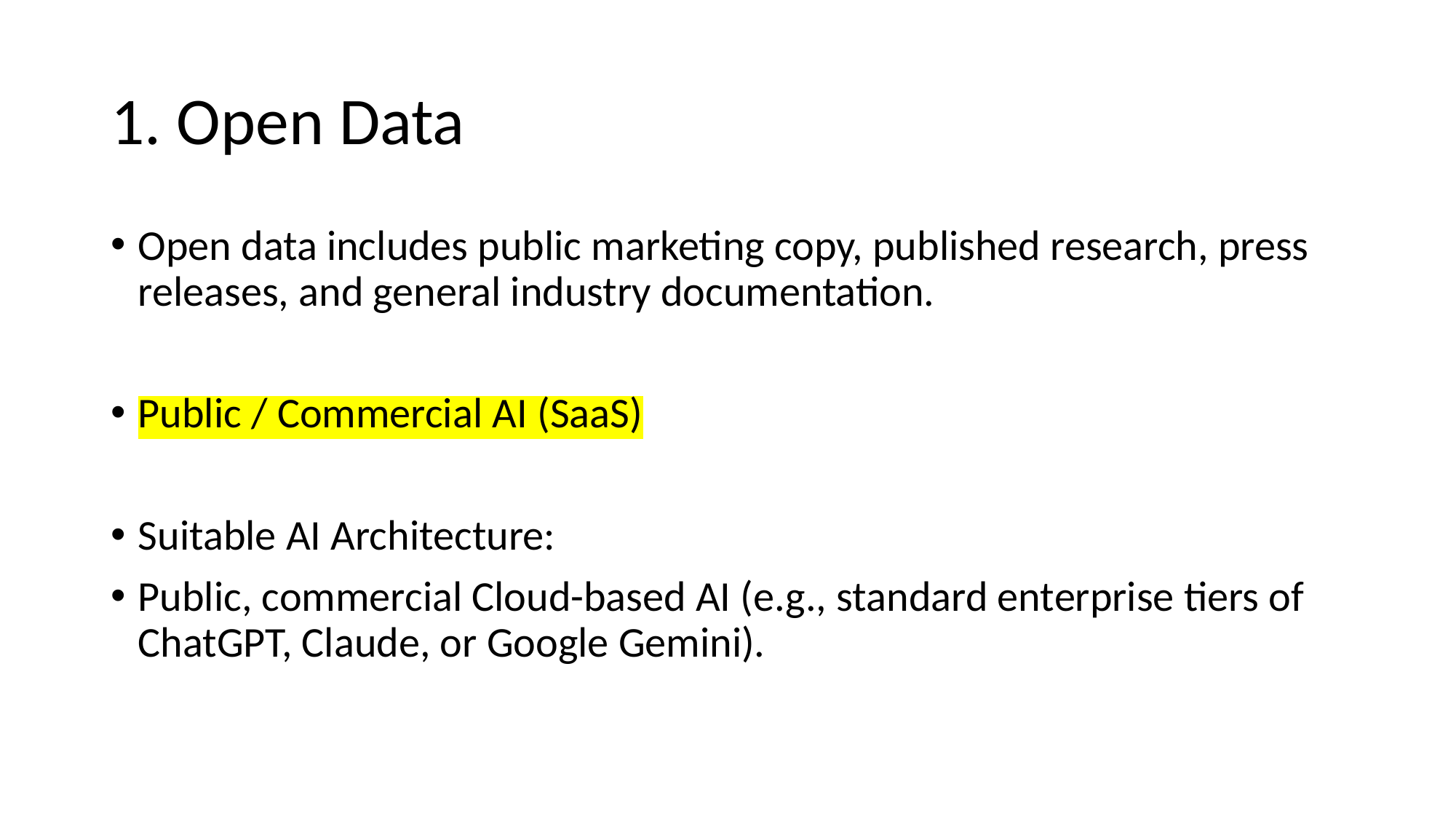

# 1. Open Data
Open data includes public marketing copy, published research, press releases, and general industry documentation.

Public / Commercial AI (SaaS)

Suitable AI Architecture:
Public, commercial Cloud-based AI (e.g., standard enterprise tiers of ChatGPT, Claude, or Google Gemini).